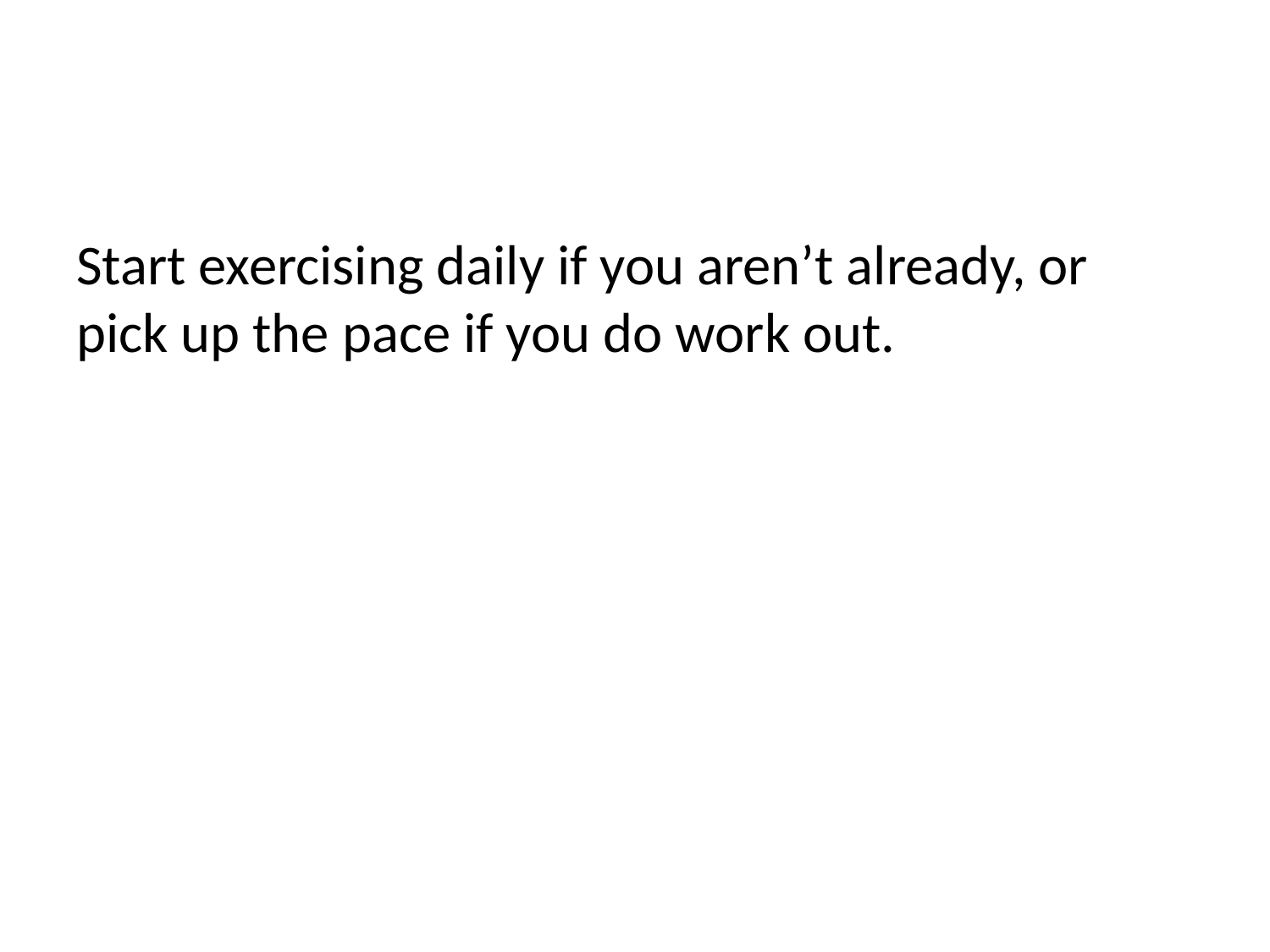

#
Start exercising daily if you aren’t already, or pick up the pace if you do work out.